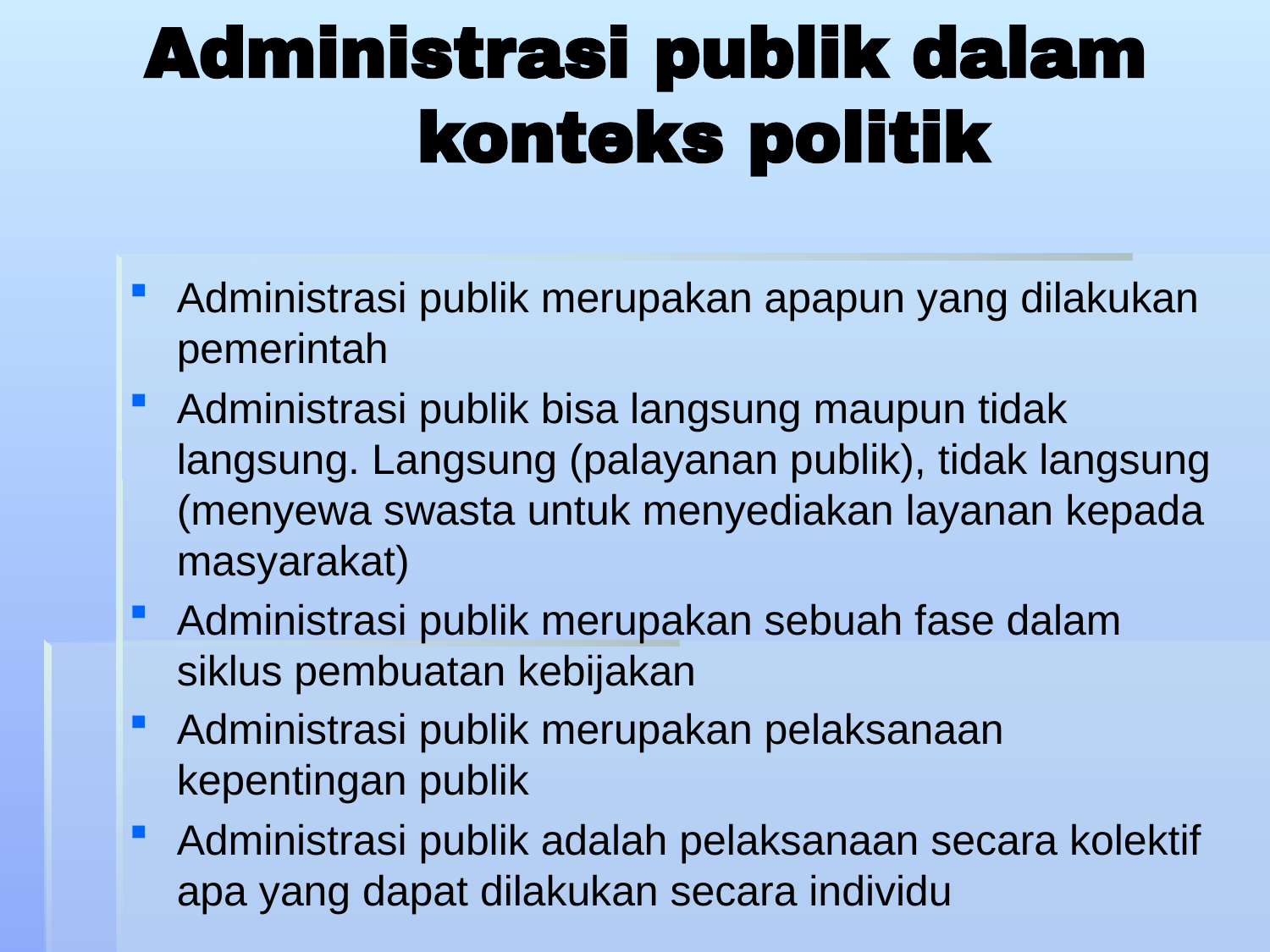

# Administrasi publik dalam konteks politik
Administrasi publik merupakan apapun yang dilakukan pemerintah
Administrasi publik bisa langsung maupun tidak langsung. Langsung (palayanan publik), tidak langsung (menyewa swasta untuk menyediakan layanan kepada masyarakat)
Administrasi publik merupakan sebuah fase dalam siklus pembuatan kebijakan
Administrasi publik merupakan pelaksanaan kepentingan publik
Administrasi publik adalah pelaksanaan secara kolektif apa yang dapat dilakukan secara individu